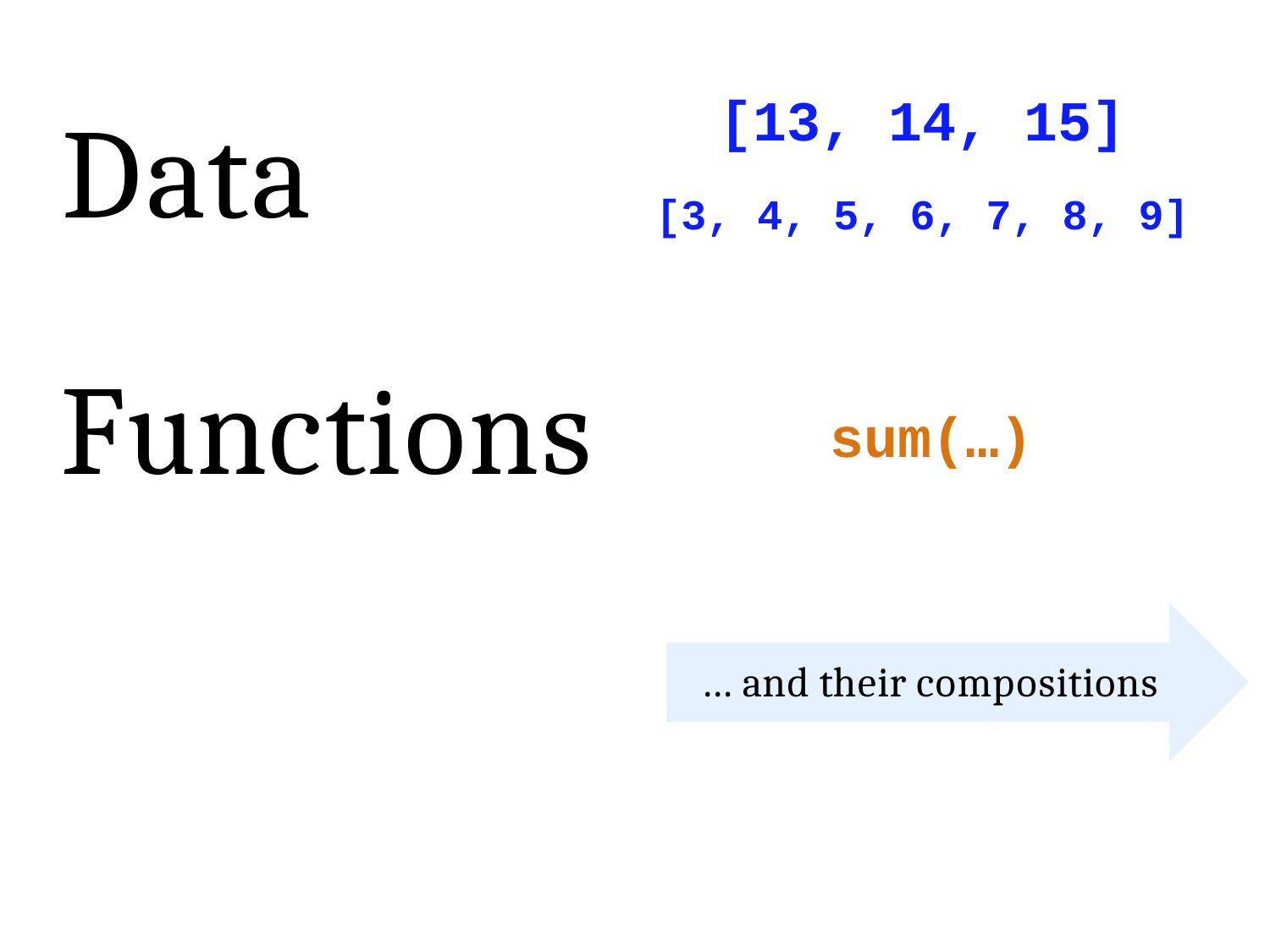

[13, 14, 15]
Data
[3, 4, 5, 6, 7, 8, 9]
Functions
sum(…)

… and their compositions